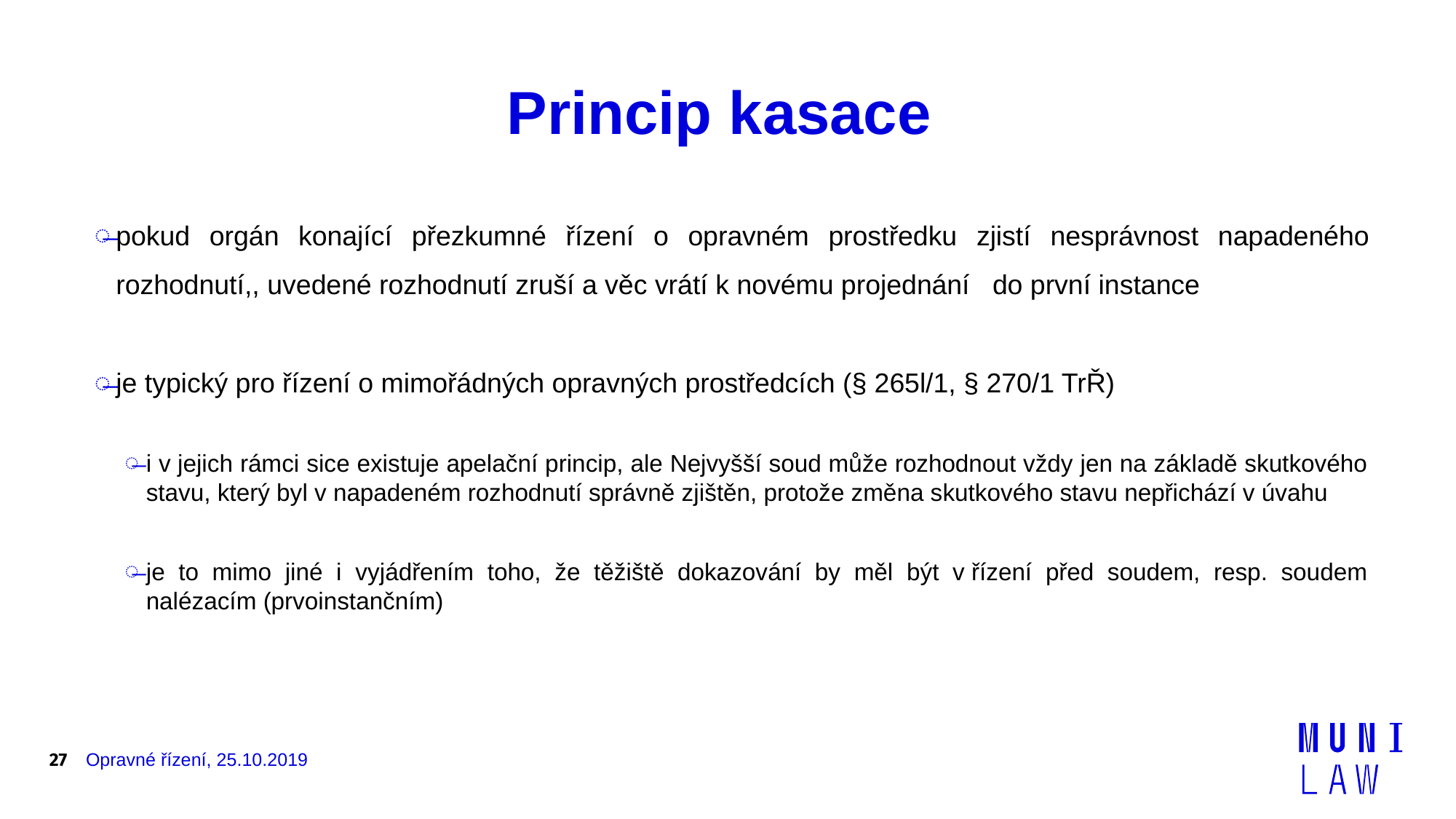

# Princip kasace
pokud orgán konající přezkumné řízení o opravném prostředku zjistí nesprávnost napadeného rozhodnutí,, uvedené rozhodnutí zruší a věc vrátí k novému projednání   do první instance

je typický pro řízení o mimořádných opravných prostředcích (§ 265l/1, § 270/1 TrŘ)

i v jejich rámci sice existuje apelační princip, ale Nejvyšší soud může rozhodnout vždy jen na základě skutkového stavu, který byl v napadeném rozhodnutí správně zjištěn, protože změna skutkového stavu nepřichází v úvahu

je to mimo jiné i vyjádřením toho, že těžiště dokazování by měl být v řízení před soudem, resp. soudem nalézacím (prvoinstančním)

27
Opravné řízení, 25.10.2019